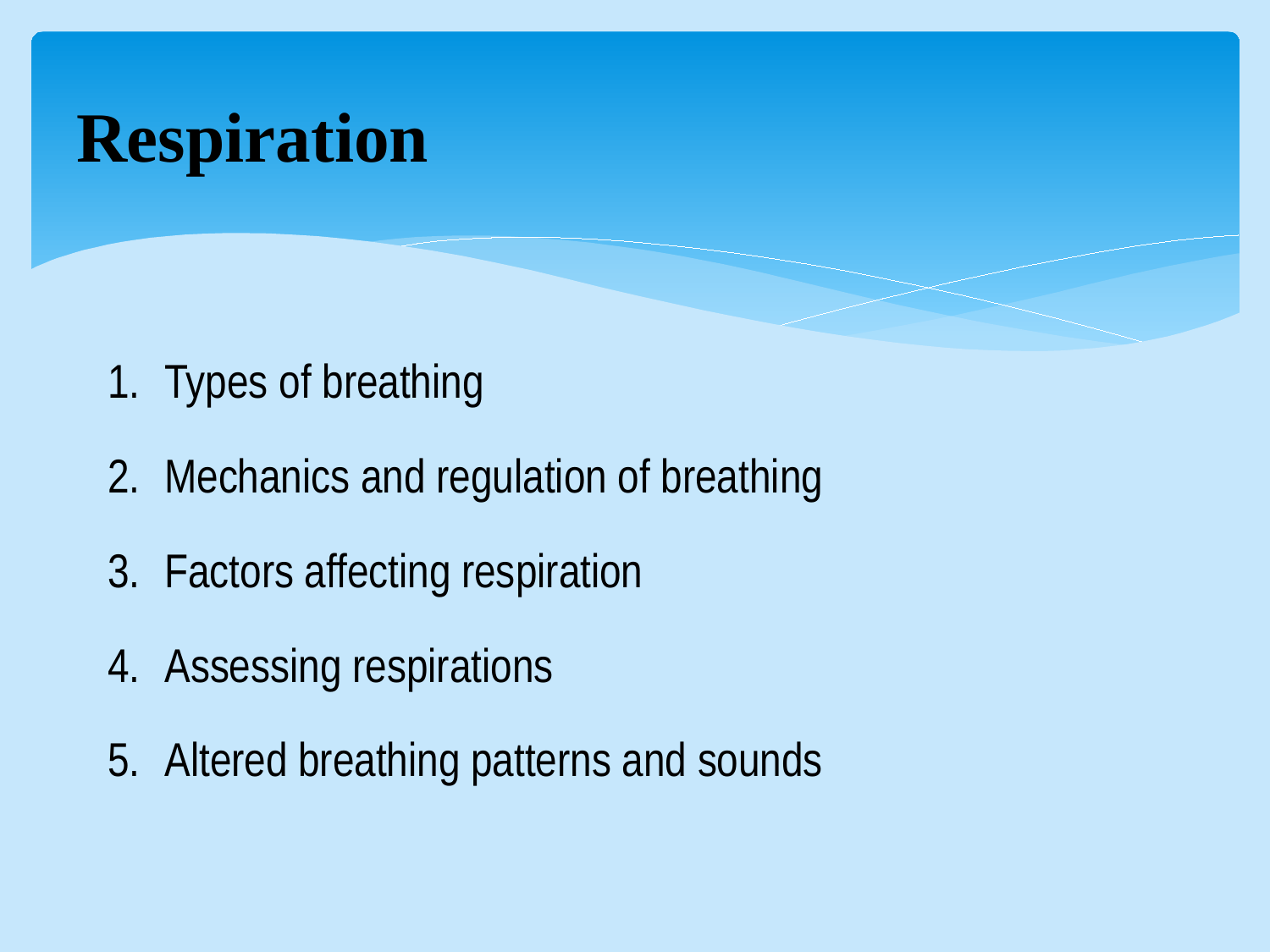

# Respiration
Types of breathing
Mechanics and regulation of breathing
Factors affecting respiration
Assessing respirations
Altered breathing patterns and sounds